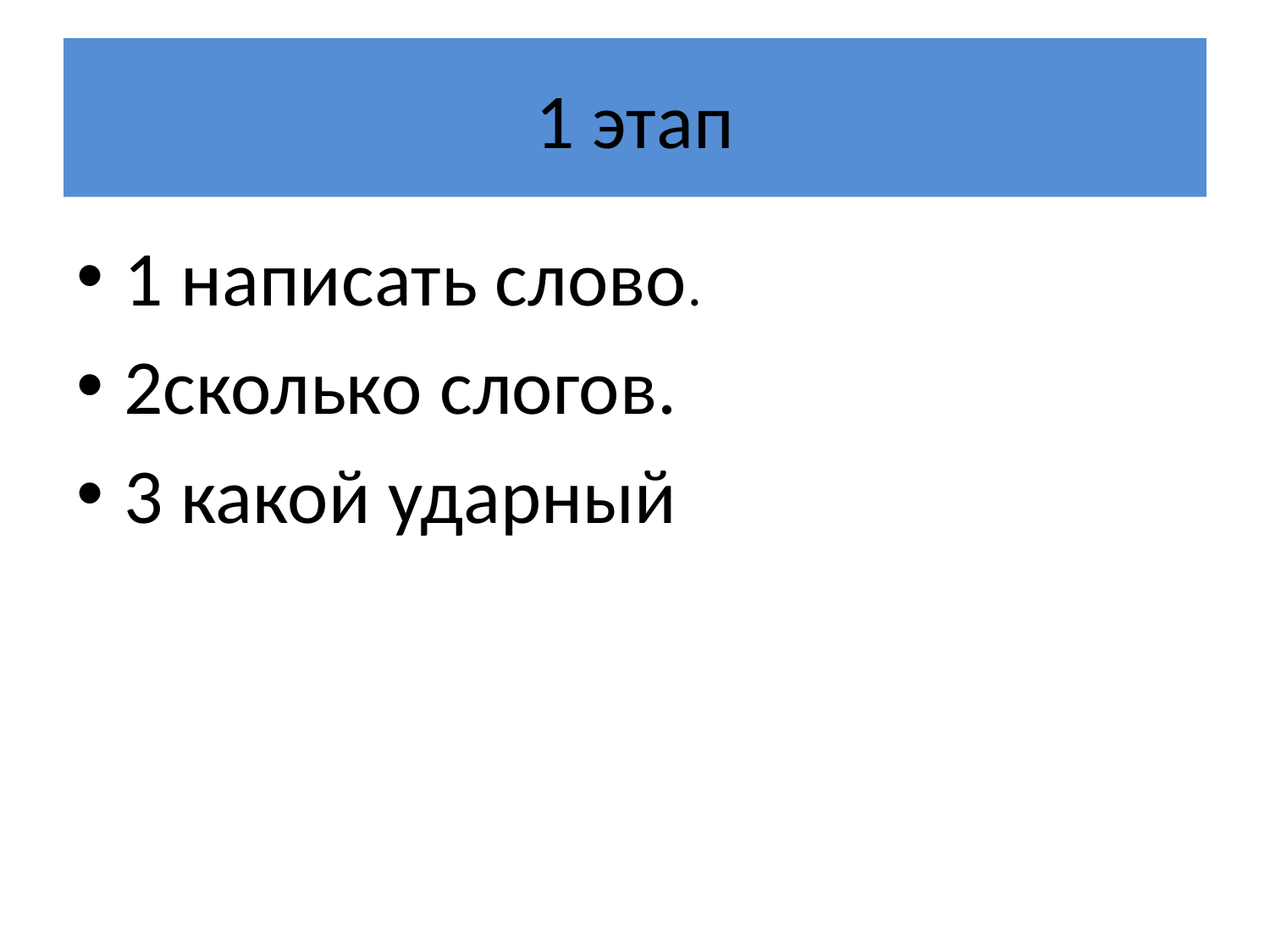

# 1 этап
1 написать слово.
2сколько слогов.
3 какой ударный